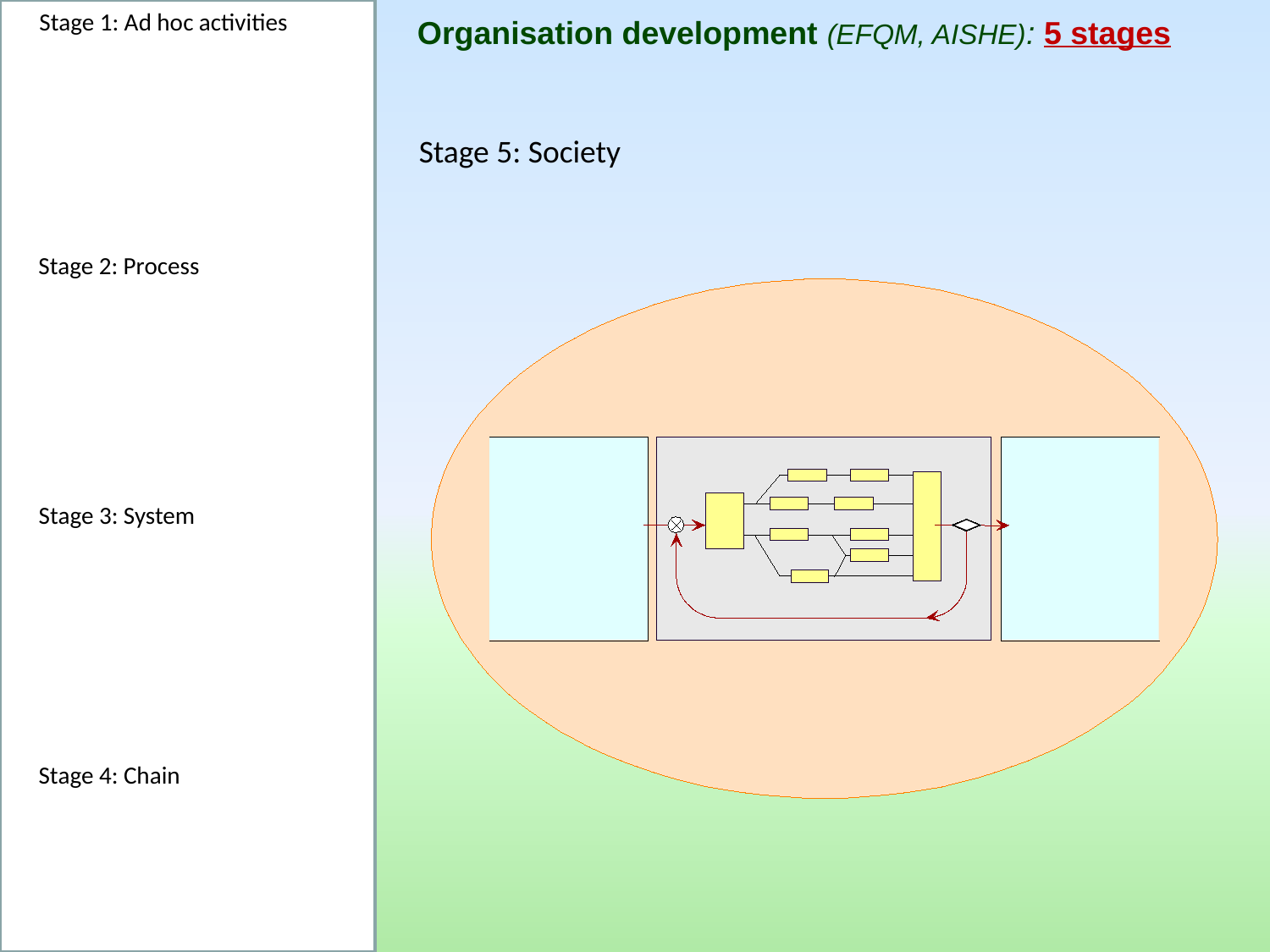

Stage 1: Ad hoc activities
Organisation development (EFQM, AISHE): 5 stages
Stage 5: Society

Stage 2: Process

Stage 3: System
Stage 4: Chain